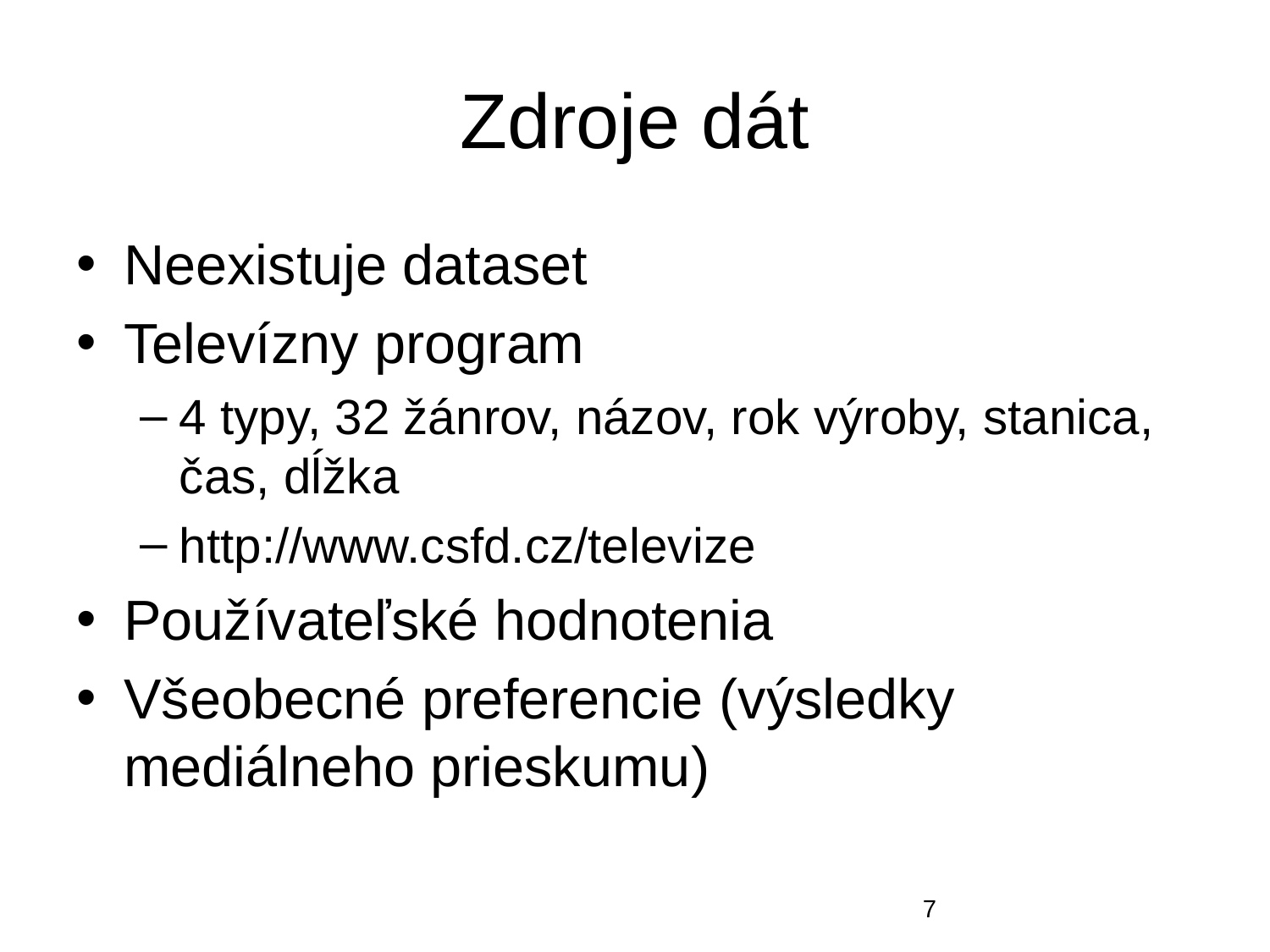

# Zdroje dát
Neexistuje dataset
Televízny program
4 typy, 32 žánrov, názov, rok výroby, stanica, čas, dĺžka
http://www.csfd.cz/televize
Používateľské hodnotenia
Všeobecné preferencie (výsledky mediálneho prieskumu)
7